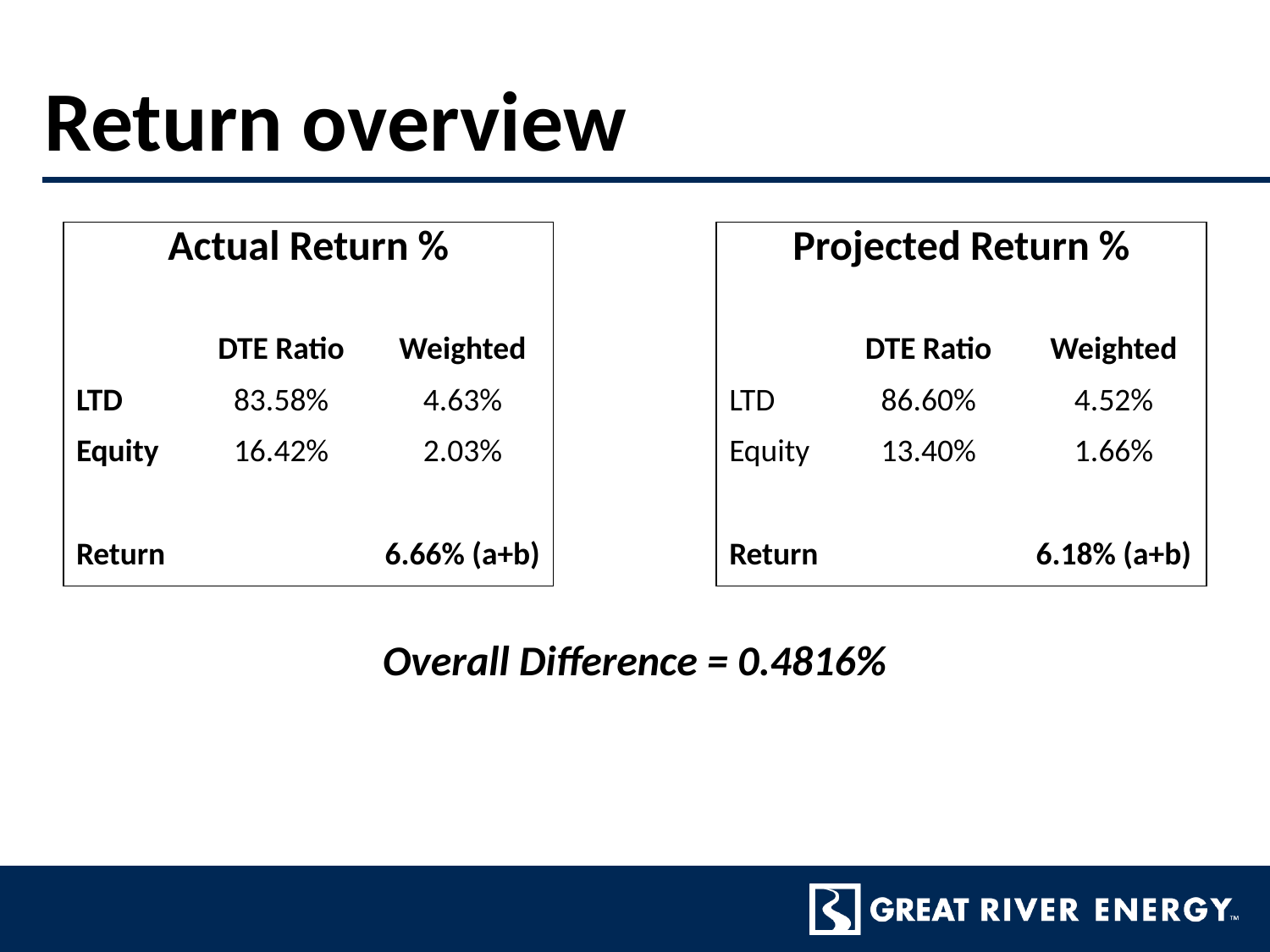

# Return overview
| Actual Return % |  |  |  | Projected Return % |  |  |
| --- | --- | --- | --- | --- | --- | --- |
|  |  |  |  |  |  |  |
|  | DTE Ratio | Weighted |  |  | DTE Ratio | Weighted |
| LTD | 83.58% | 4.63% |  | LTD | 86.60% | 4.52% |
| Equity | 16.42% | 2.03% |  | Equity | 13.40% | 1.66% |
|  |  |  |  |  |  |  |
| Return |  | 6.66% (a+b) |  | Return |  | 6.18% (a+b) |
|  |  |  |  |  |  |  |
| Overall Difference = 0.4816% |  |  |  |  |  |  |